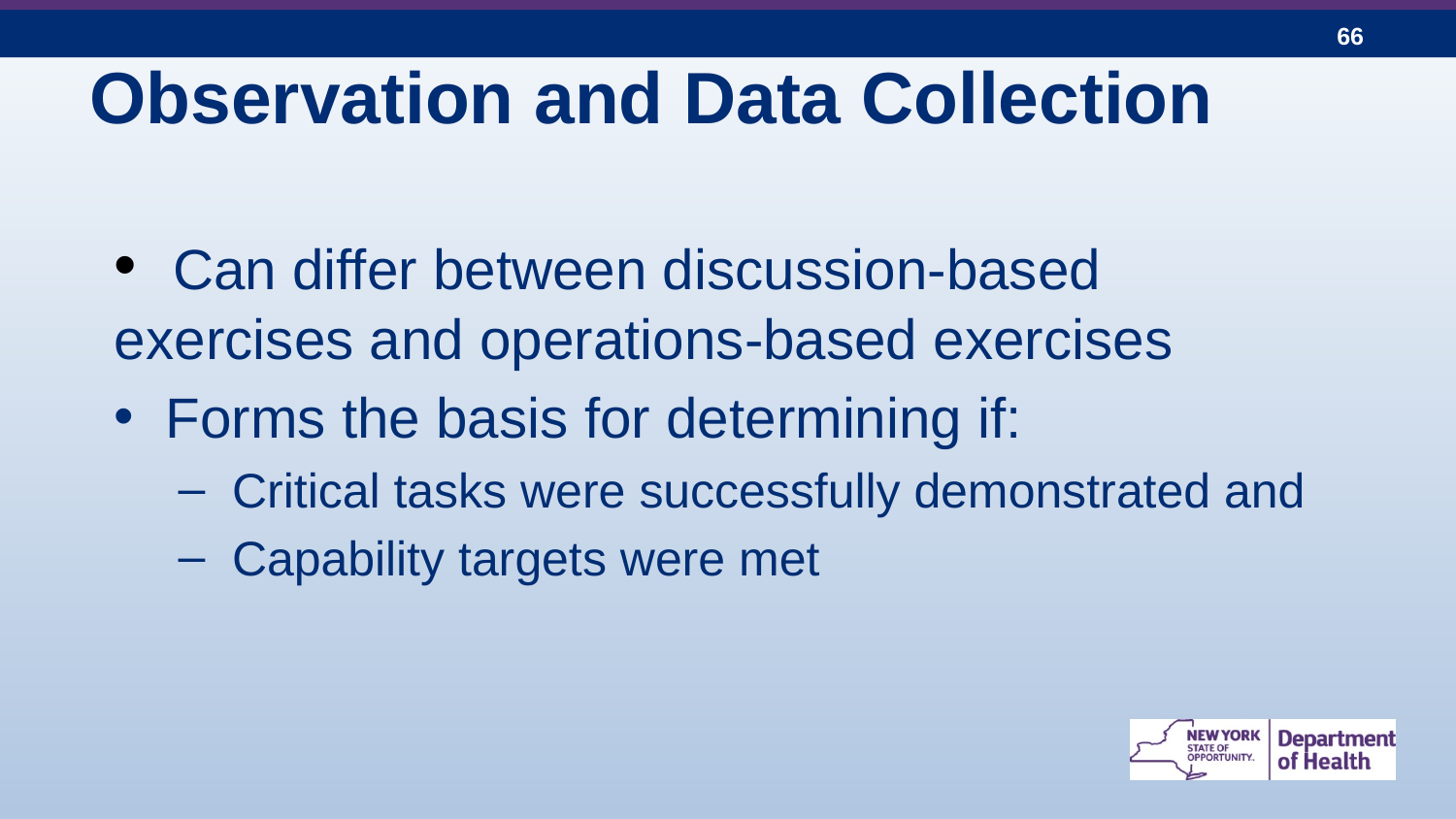

# Observation and Data Collection
  Can differ between discussion-based 	exercises and operations-based exercises
  Forms the basis for determining if:
  Critical tasks were successfully demonstrated and
  Capability targets were met